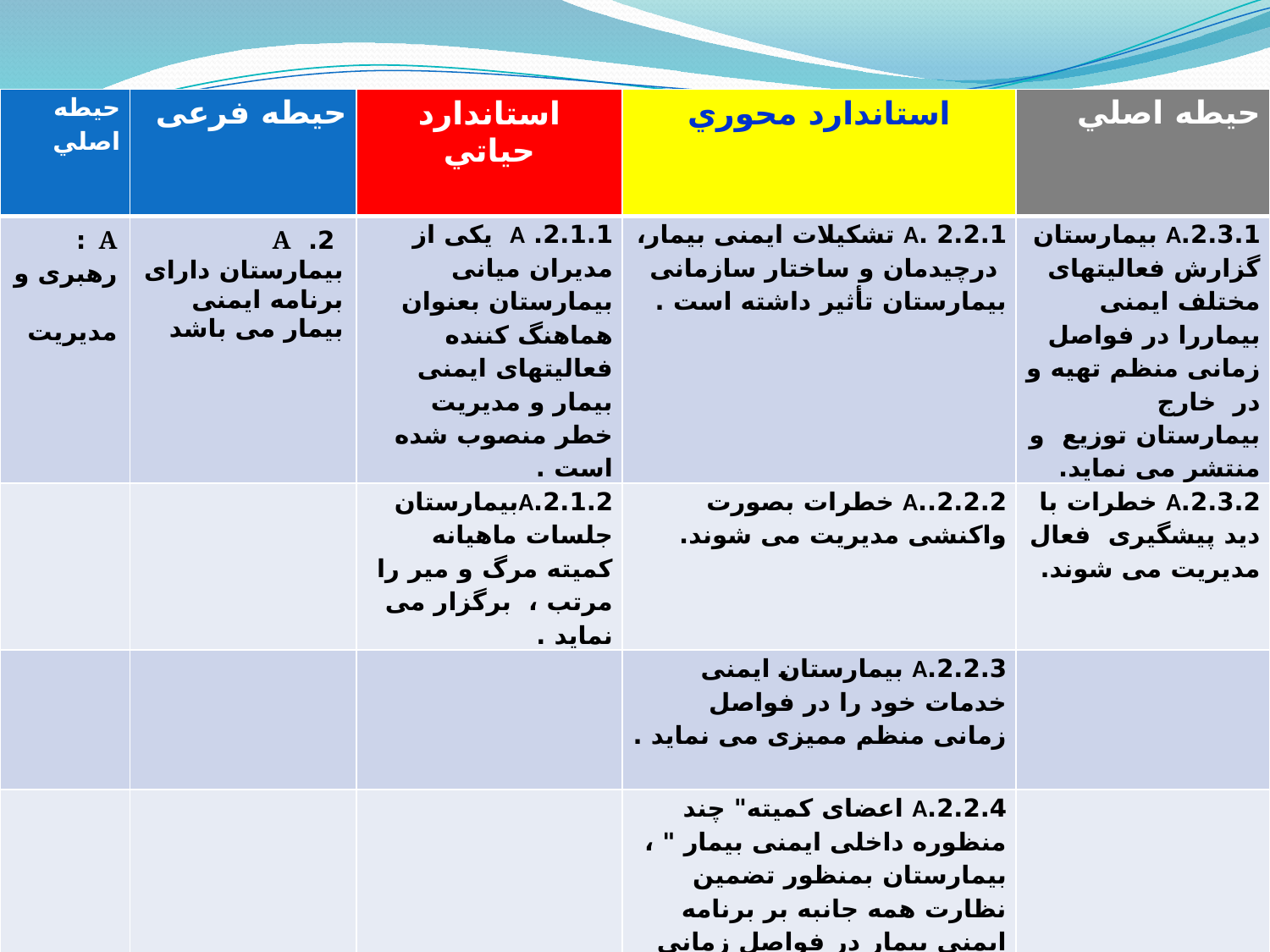

| حيطه اصلي | حیطه فرعی | استاندارد حياتي | استاندارد محوري | حيطه اصلي |
| --- | --- | --- | --- | --- |
| A : رهبری و مدیریت | 2. A بیمارستان دارای برنامه ایمنی بیمار می باشد | 2.1.1. A یکی از مدیران میانی بیمارستان بعنوان هماهنگ کننده فعالیتهای ایمنی بیمار و مدیریت خطر منصوب شده است . | 2.2.1 .A تشکیلات ایمنی بیمار، درچیدمان و ساختار سازمانی بیمارستان تأثیر داشته است . | 2.3.1.A بیمارستان گزارش فعالیتهای مختلف ایمنی بیماررا در فواصل زمانی منظم تهیه و در خارج بیمارستان توزیع و منتشر می نماید. |
|  |  | 2.1.2.Aبیمارستان جلسات ماهیانه کمیته مرگ و میر را مرتب ، برگزار می نماید . | 2.2.2..A خطرات بصورت واکنشی مدیریت می شوند. | 2.3.2.A خطرات با دید پیشگیری فعال مدیریت می شوند. |
|  |  |  | 2.2.3.A بیمارستان ایمنی خدمات خود را در فواصل زمانی منظم ممیزی می نماید . |  |
|  |  |  | 2.2.4.A اعضای کمیته" چند منظوره داخلی ایمنی بیمار " ، بیمارستان بمنظور تضمین نظارت همه جانبه بر برنامه ایمنی بیمار در فواصل زمانی منظم جلسه دارند . |  |
|  |  |  | 2.2.5.A بیمارستان گزارش فعالیتهای مختلف ایمنی بیماررا در فواصل زمانی منظم تهیه و در داخل بیمارستان منتشر و توزیع می نماید. |  |